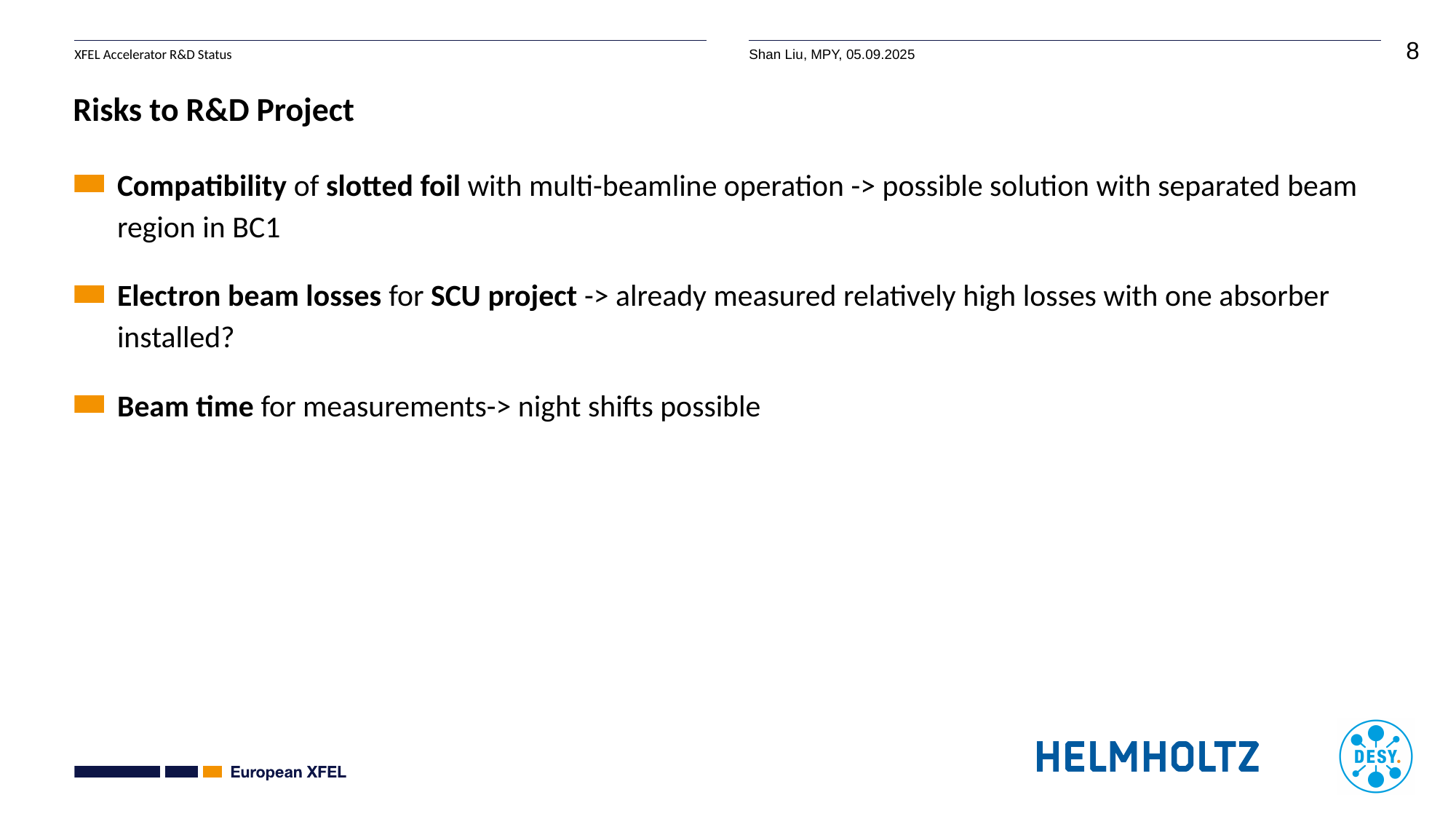

# Risks to R&D Project
Compatibility of slotted foil with multi-beamline operation -> possible solution with separated beam region in BC1
Electron beam losses for SCU project -> already measured relatively high losses with one absorber installed?
Beam time for measurements-> night shifts possible